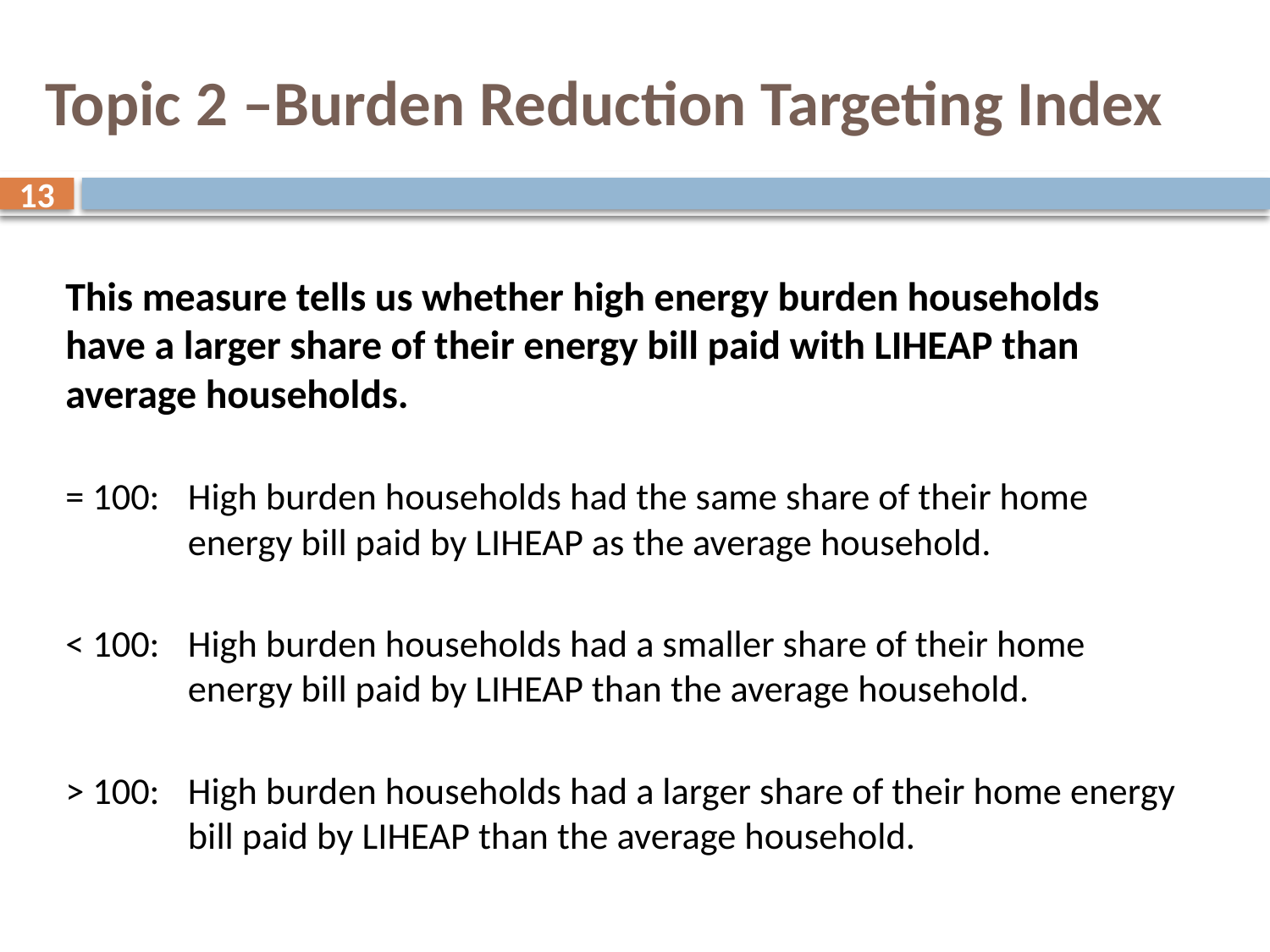

# Topic 2 –Burden Reduction Targeting Index
13
This measure tells us whether high energy burden households have a larger share of their energy bill paid with LIHEAP than average households.

= 100: 	High burden households had the same share of their home energy bill paid by LIHEAP as the average household.

< 100: 	High burden households had a smaller share of their home energy bill paid by LIHEAP than the average household.

> 100: 	High burden households had a larger share of their home energy bill paid by LIHEAP than the average household.